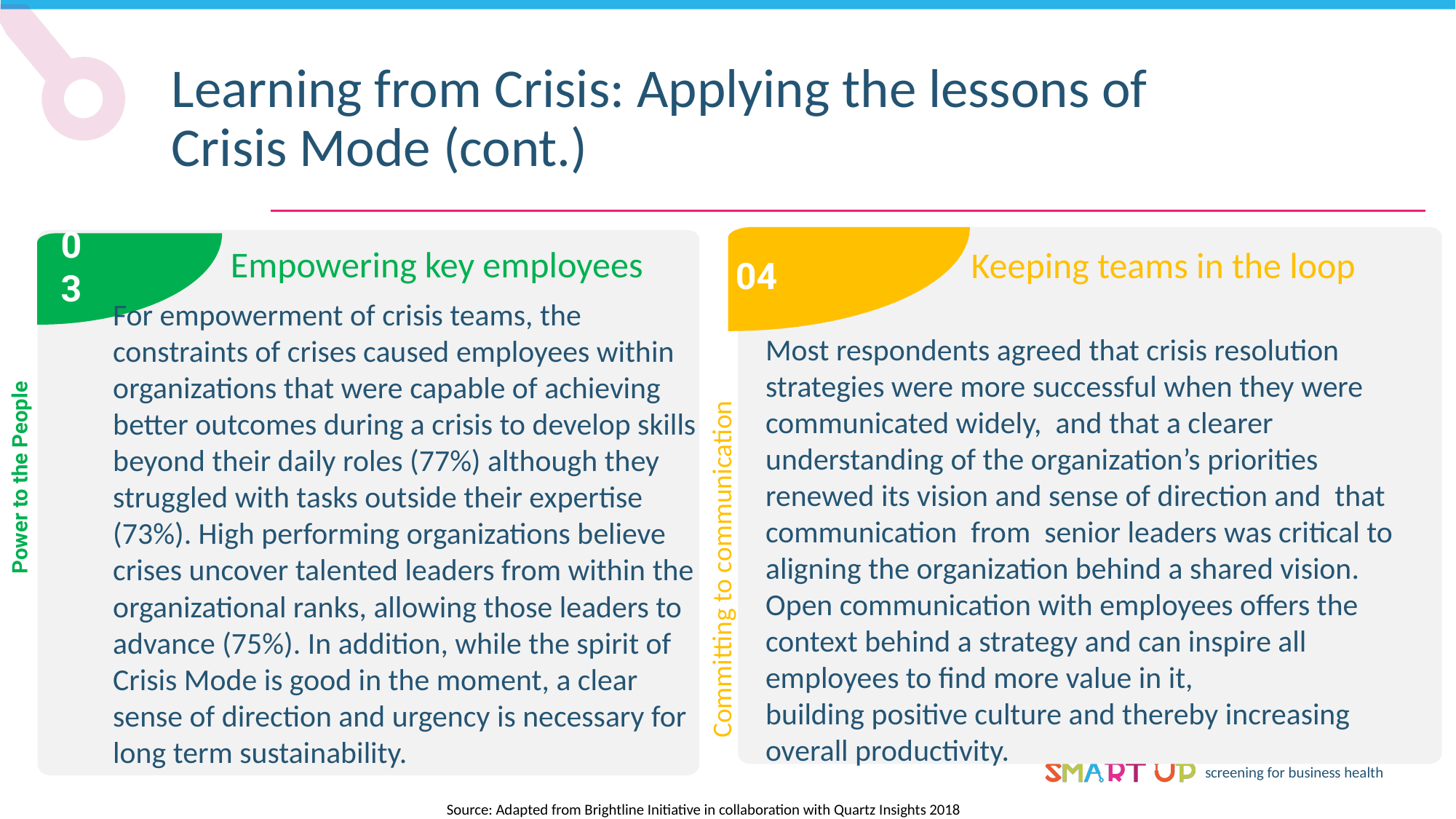

Learning from Crisis: Applying the lessons of Crisis Mode (cont.)

Empowering key employees
Keeping teams in the loop

03
04
For empowerment of crisis teams, the constraints of crises caused employees within organizations that were capable of achieving better outcomes during a crisis to develop skills beyond their daily roles (77%) although they struggled with tasks outside their expertise (73%). High performing organizations believe crises uncover talented leaders from within the organizational ranks, allowing those leaders to advance (75%). In addition, while the spirit of Crisis Mode is good in the moment, a clear  sense of direction and urgency is necessary for long term sustainability.
Most respondents agreed that crisis resolution strategies were more successful when they were communicated widely,  and that a clearer understanding of the organization’s priorities renewed its vision and sense of direction and  that communication  from  senior leaders was critical to aligning the organization behind a shared vision.
Open communication with employees offers the context behind a strategy and can inspire all employees to find more value in it,
building positive culture and thereby increasing overall productivity.

Power to the People
Committing to communication
Source: Adapted from Brightline Initiative in collaboration with Quartz Insights 2018